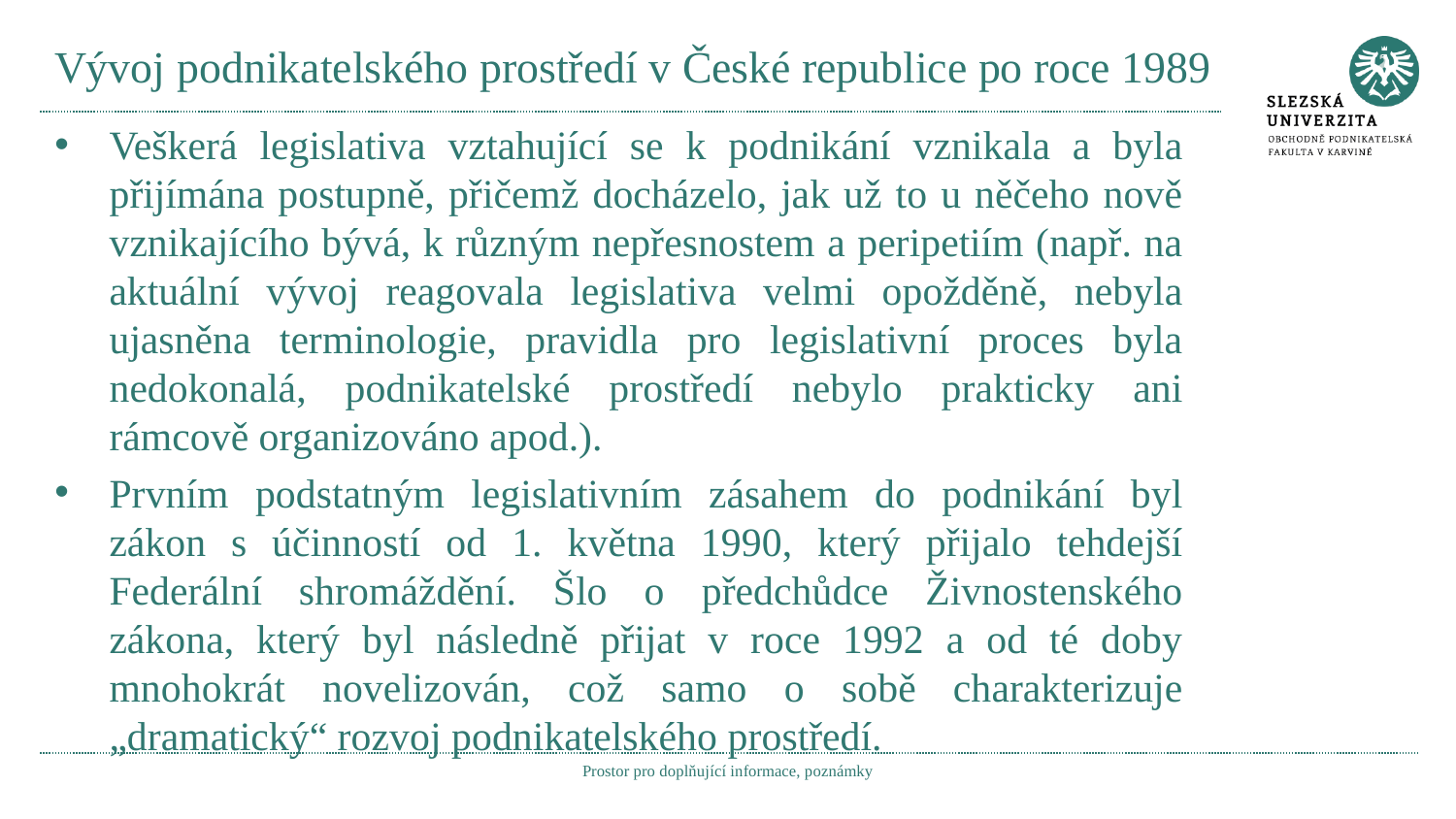

# Vývoj podnikatelského prostředí v České republice po roce 1989
Veškerá legislativa vztahující se k podnikání vznikala a byla přijímána postupně, přičemž docházelo, jak už to u něčeho nově vznikajícího bývá, k různým nepřesnostem a peripetiím (např. na aktuální vývoj reagovala legislativa velmi opožděně, nebyla ujasněna terminologie, pravidla pro legislativní proces byla nedokonalá, podnikatelské prostředí nebylo prakticky ani rámcově organizováno apod.).
Prvním podstatným legislativním zásahem do podnikání byl zákon s účinností od 1. května 1990, který přijalo tehdejší Federální shromáždění. Šlo o předchůdce Živnostenského zákona, který byl následně přijat v roce 1992 a od té doby mnohokrát novelizován, což samo o sobě charakterizuje „dramatický“ rozvoj podnikatelského prostředí.
Prostor pro doplňující informace, poznámky